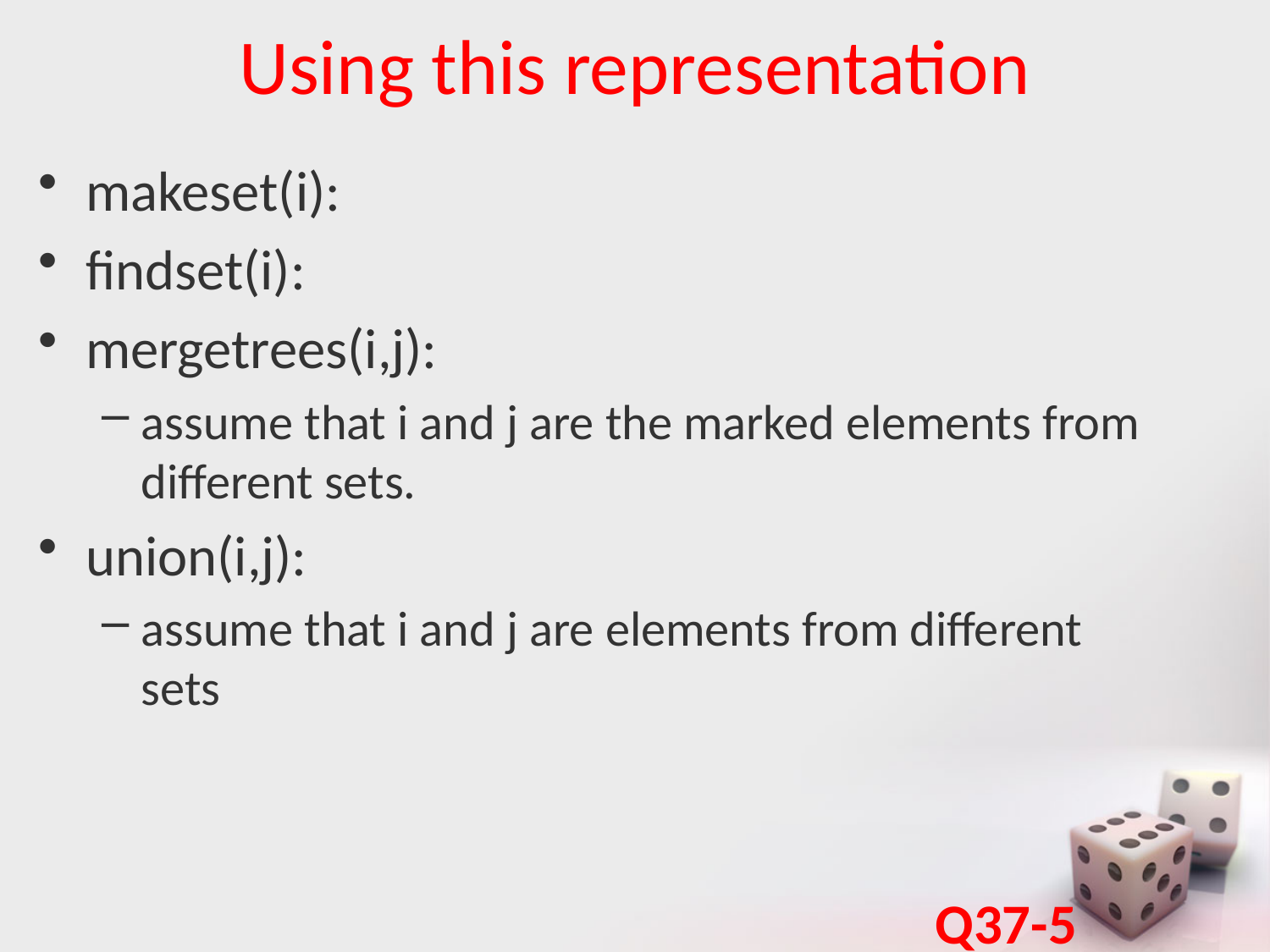

# Using this representation
makeset(i):
findset(i):
mergetrees(i,j):
assume that i and j are the marked elements from different sets.
union(i,j):
assume that i and j are elements from different sets

Q37-5